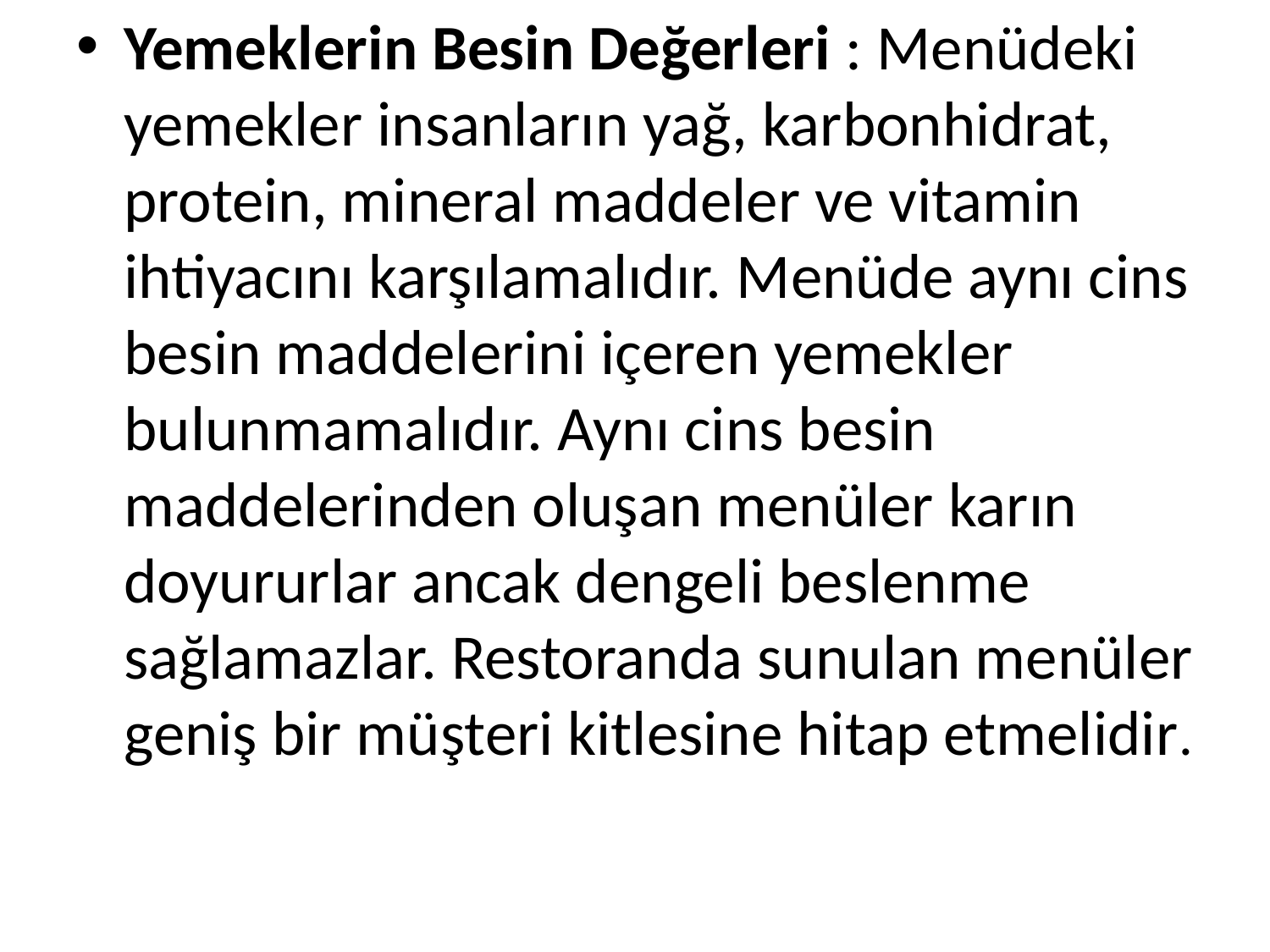

Yemeklerin Besin Değerleri : Menüdeki yemekler insanların yağ, karbonhidrat, protein, mineral maddeler ve vitamin ihtiyacını karşılamalıdır. Menüde aynı cins besin maddelerini içeren yemekler bulunmamalıdır. Aynı cins besin maddelerinden oluşan menüler karın doyururlar ancak dengeli beslenme sağlamazlar. Restoranda sunulan menüler geniş bir müşteri kitlesine hitap etmelidir.
#